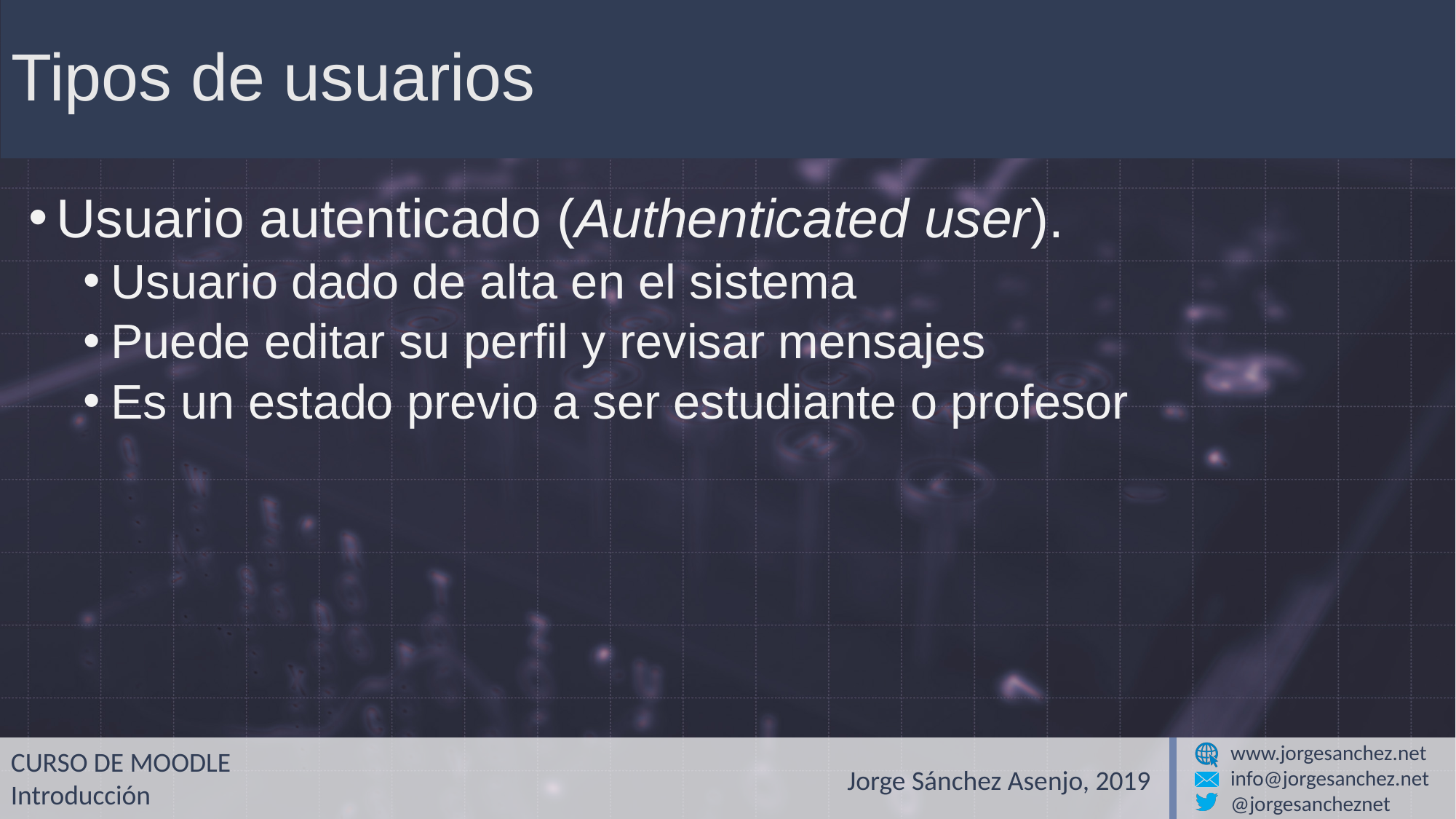

# Tipos de usuarios
Usuario autenticado (Authenticated user).
Usuario dado de alta en el sistema
Puede editar su perfil y revisar mensajes
Es un estado previo a ser estudiante o profesor